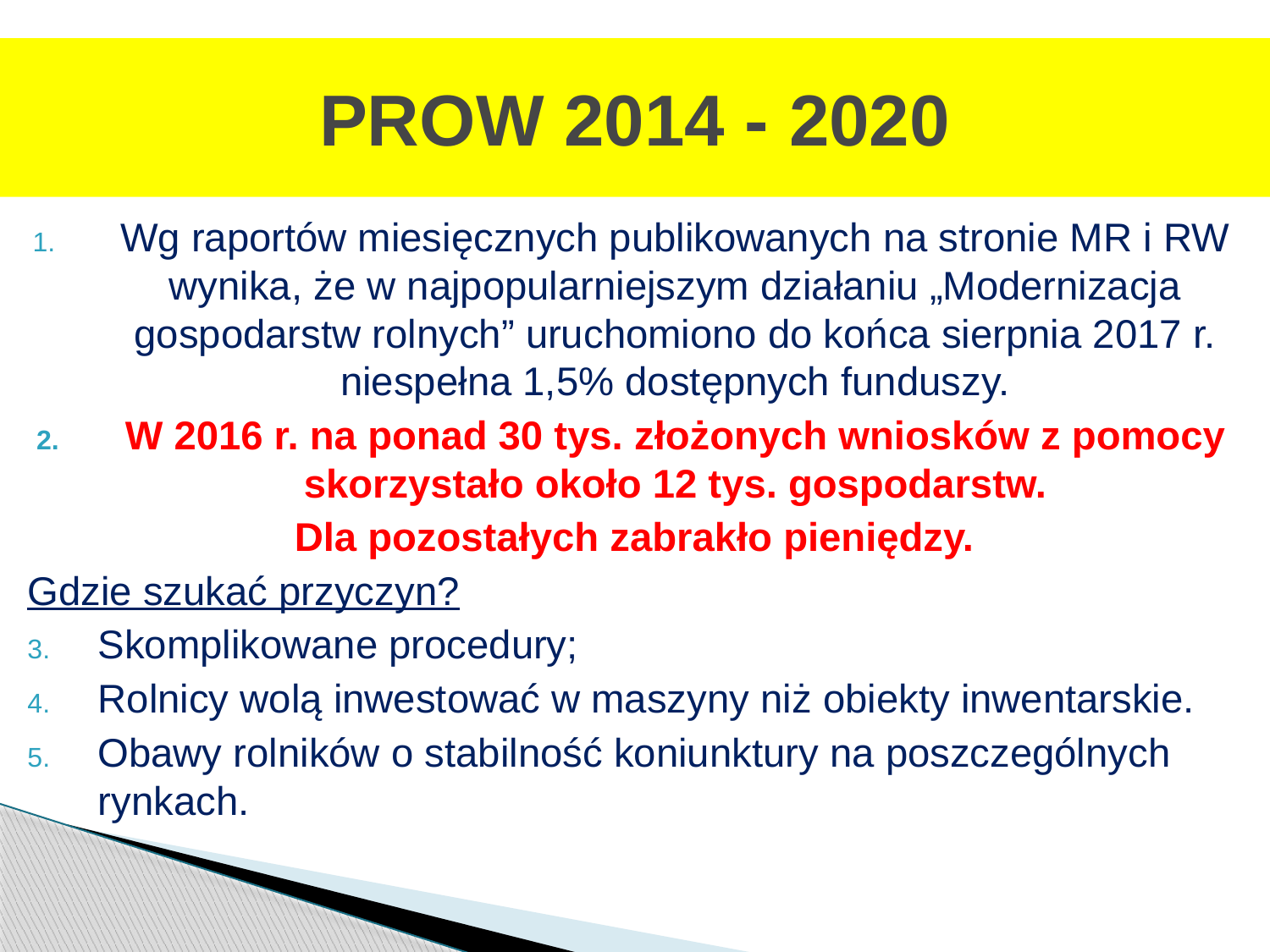

# PROW 2014 - 2020
Wg raportów miesięcznych publikowanych na stronie MR i RW wynika, że w najpopularniejszym działaniu „Modernizacja gospodarstw rolnych” uruchomiono do końca sierpnia 2017 r. niespełna 1,5% dostępnych funduszy.
W 2016 r. na ponad 30 tys. złożonych wniosków z pomocy skorzystało około 12 tys. gospodarstw.
	Dla pozostałych zabrakło pieniędzy.
Gdzie szukać przyczyn?
Skomplikowane procedury;
Rolnicy wolą inwestować w maszyny niż obiekty inwentarskie.
Obawy rolników o stabilność koniunktury na poszczególnych rynkach.